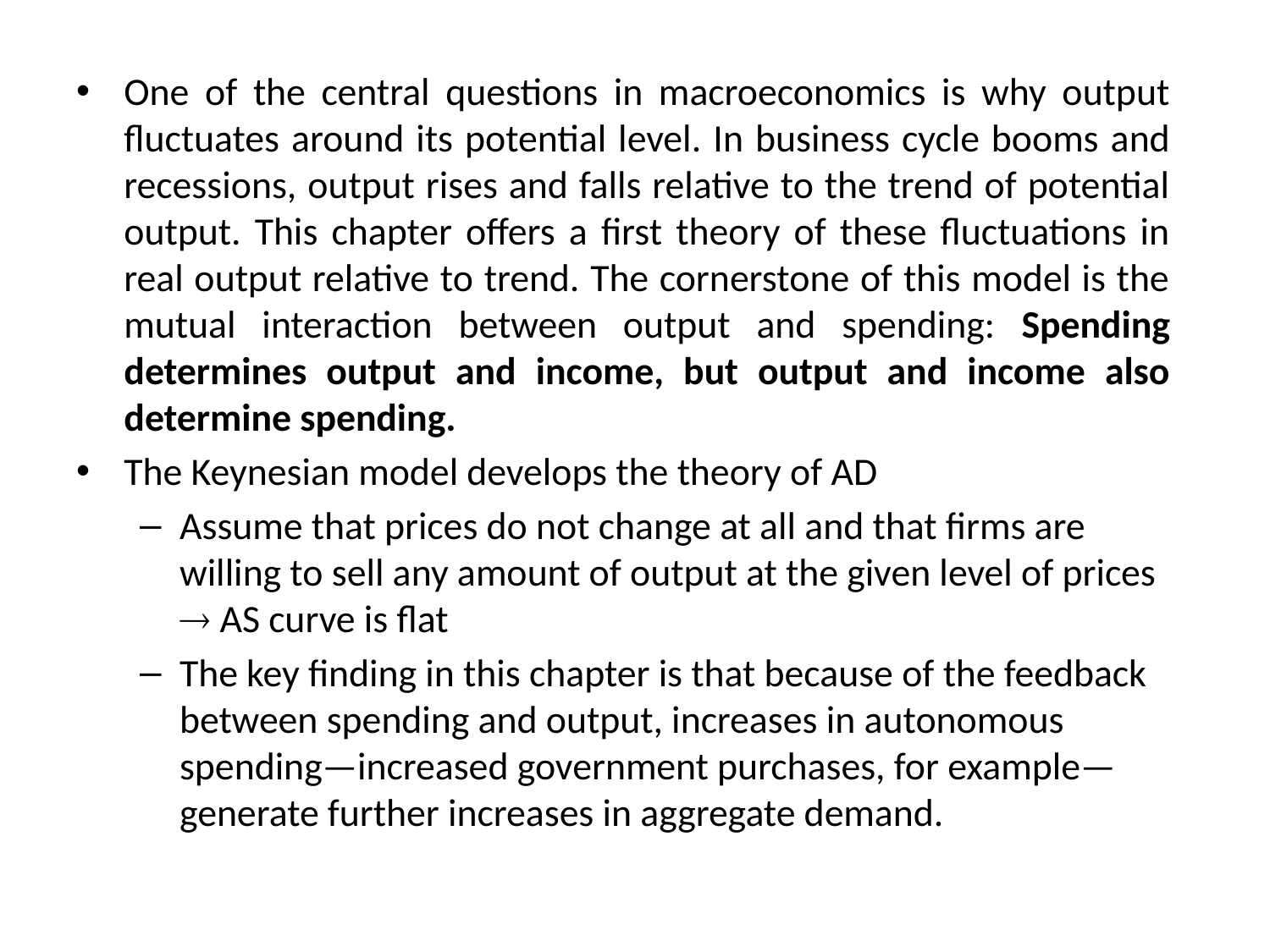

One of the central questions in macroeconomics is why output fluctuates around its potential level. In business cycle booms and recessions, output rises and falls relative to the trend of potential output. This chapter offers a first theory of these fluctuations in real output relative to trend. The cornerstone of this model is the mutual interaction between output and spending: Spending determines output and income, but output and income also determine spending.
The Keynesian model develops the theory of AD
Assume that prices do not change at all and that firms are willing to sell any amount of output at the given level of prices → AS curve is flat
The key finding in this chapter is that because of the feedback between spending and output, increases in autonomous spending—increased government purchases, for example—generate further increases in aggregate demand.